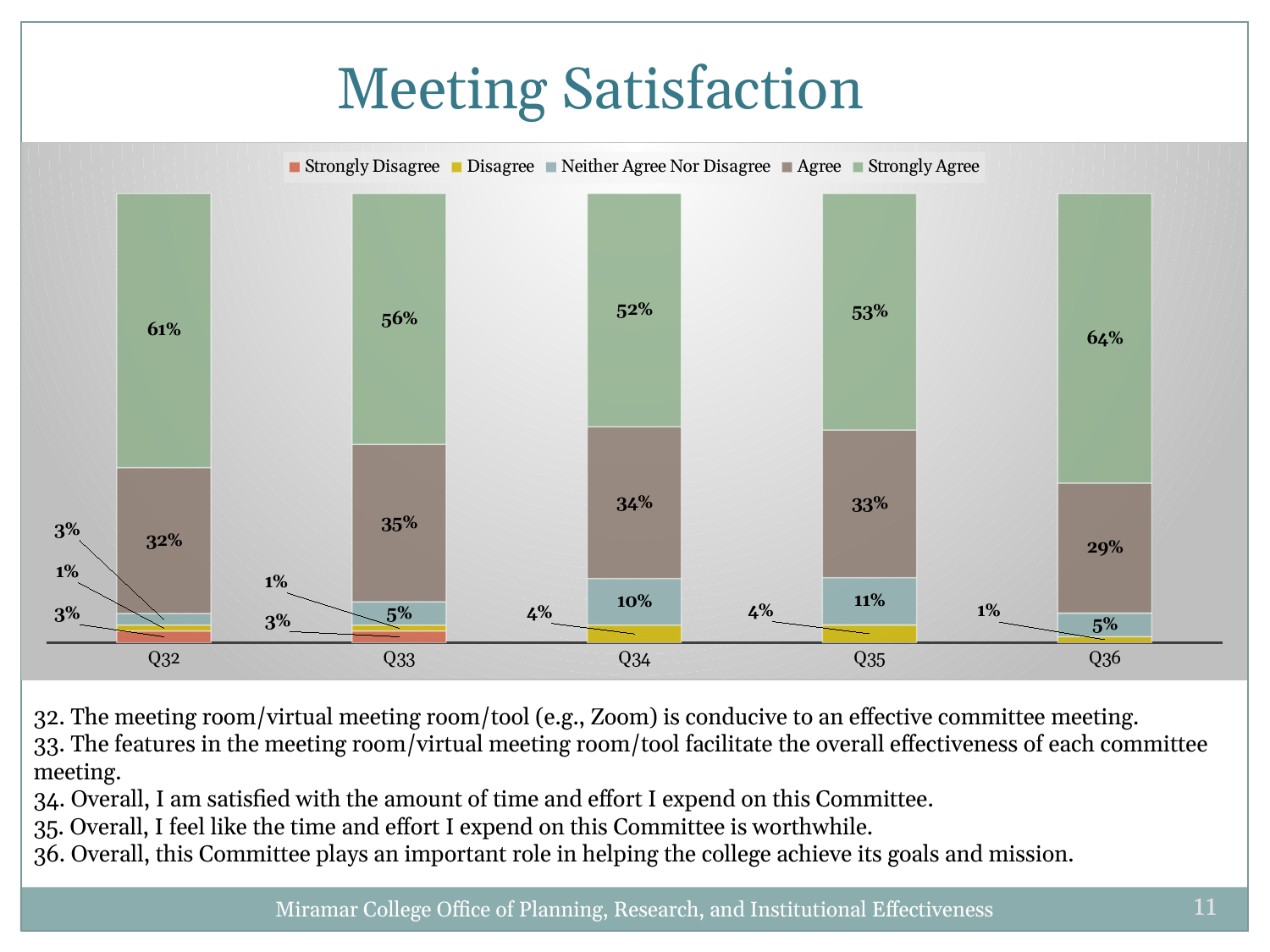

Meeting Satisfaction

### Chart

| Category | Strongly Disagree | Disagree | Neither Agree Nor Disagree | Agree | Strongly Agree |
|---|---|---|---|---|---|
| Q32 | 0.025974025974025976 | 0.012987012987012988 | 0.025974025974025976 | 0.3246753246753247 | 0.6103896103896104 |
| Q33 | 0.025974025974025976 | 0.012987012987012988 | 0.05194805194805195 | 0.35064935064935066 | 0.5584415584415584 |
| Q34 | None | 0.03896103896103896 | 0.1038961038961039 | 0.33766233766233766 | 0.5194805194805194 |
| Q35 | None | 0.039473684210526314 | 0.10526315789473684 | 0.32894736842105265 | 0.5263157894736842 |
| Q36 | None | 0.013157894736842105 | 0.05263157894736842 | 0.2894736842105263 | 0.6447368421052632 |

32. The meeting room/virtual meeting room/tool (e.g., Zoom) is conducive to an effective committee meeting.
33. The features in the meeting room/virtual meeting room/tool facilitate the overall effectiveness of each committee meeting.
34. Overall, I am satisfied with the amount of time and effort I expend on this Committee.
35. Overall, I feel like the time and effort I expend on this Committee is worthwhile.
36. Overall, this Committee plays an important role in helping the college achieve its goals and mission.
11
Miramar College Office of Planning, Research, and Institutional Effectiveness